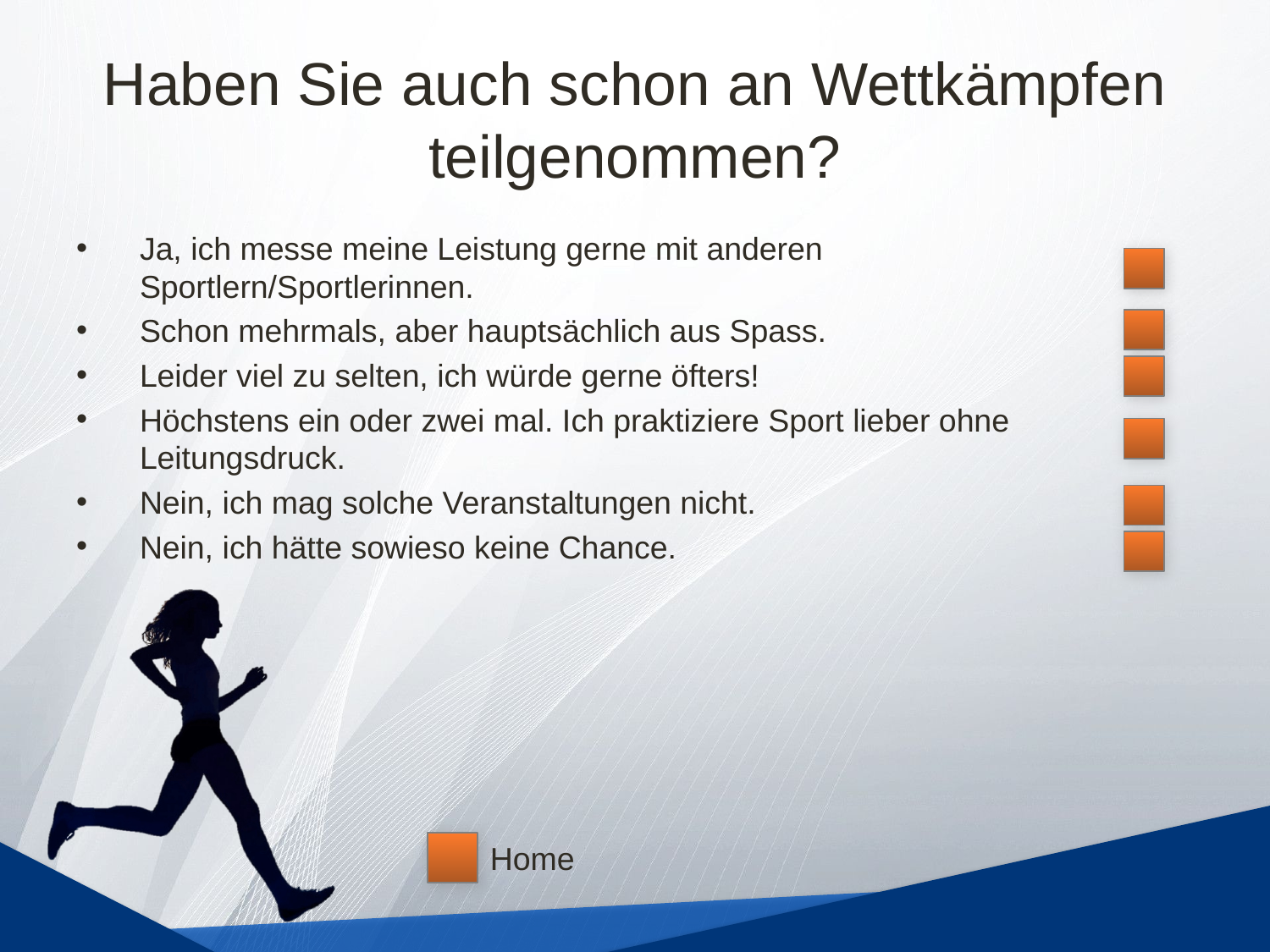

# Haben Sie auch schon an Wettkämpfen teilgenommen?
Ja, ich messe meine Leistung gerne mit anderen Sportlern/Sportlerinnen.
Schon mehrmals, aber hauptsächlich aus Spass.
Leider viel zu selten, ich würde gerne öfters!
Höchstens ein oder zwei mal. Ich praktiziere Sport lieber ohne Leitungsdruck.
Nein, ich mag solche Veranstaltungen nicht.
Nein, ich hätte sowieso keine Chance.